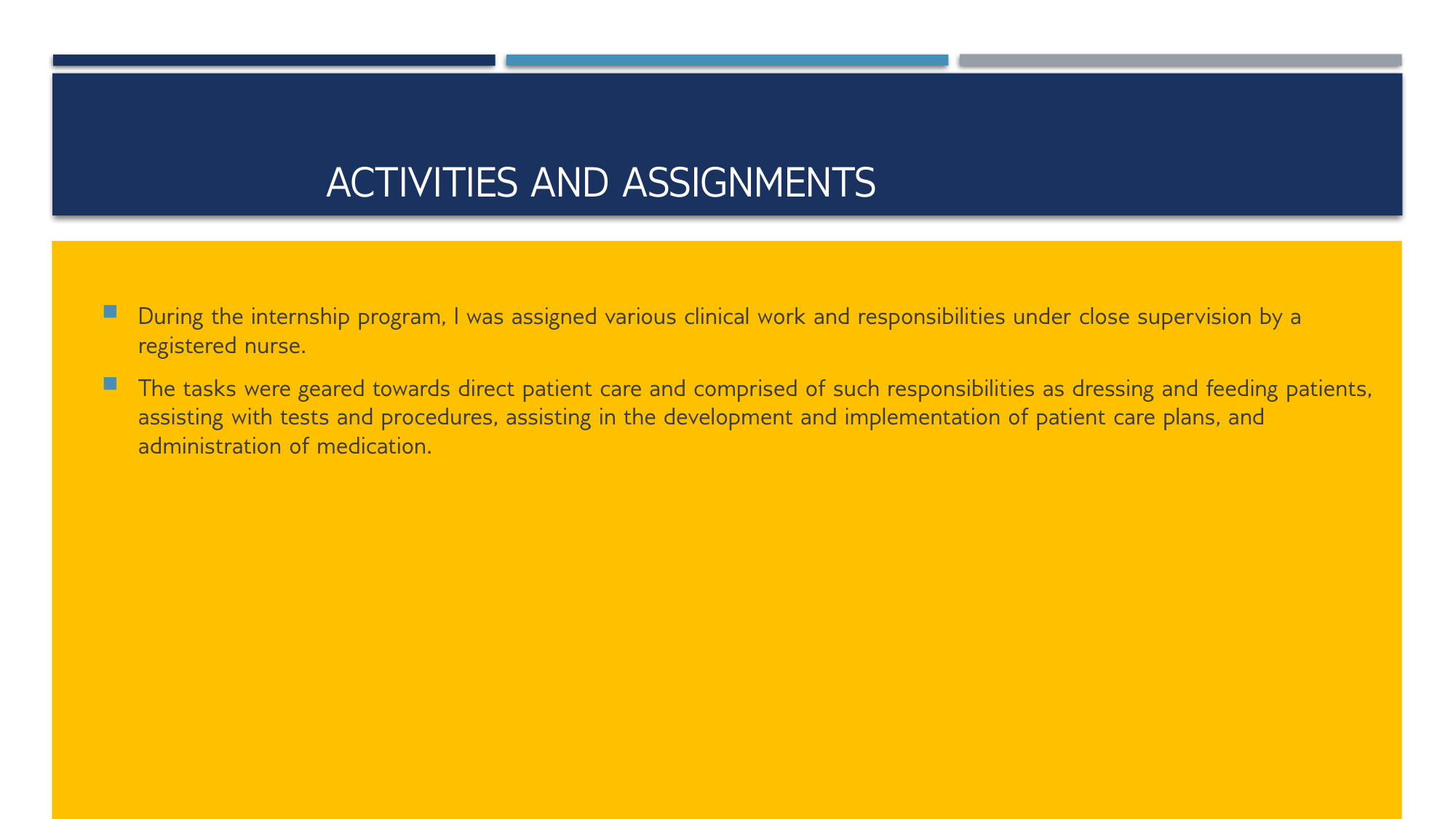

# Activities and assignments
During the internship program, I was assigned various clinical work and responsibilities under close supervision by a registered nurse.
The tasks were geared towards direct patient care and comprised of such responsibilities as dressing and feeding patients, assisting with tests and procedures, assisting in the development and implementation of patient care plans, and administration of medication.